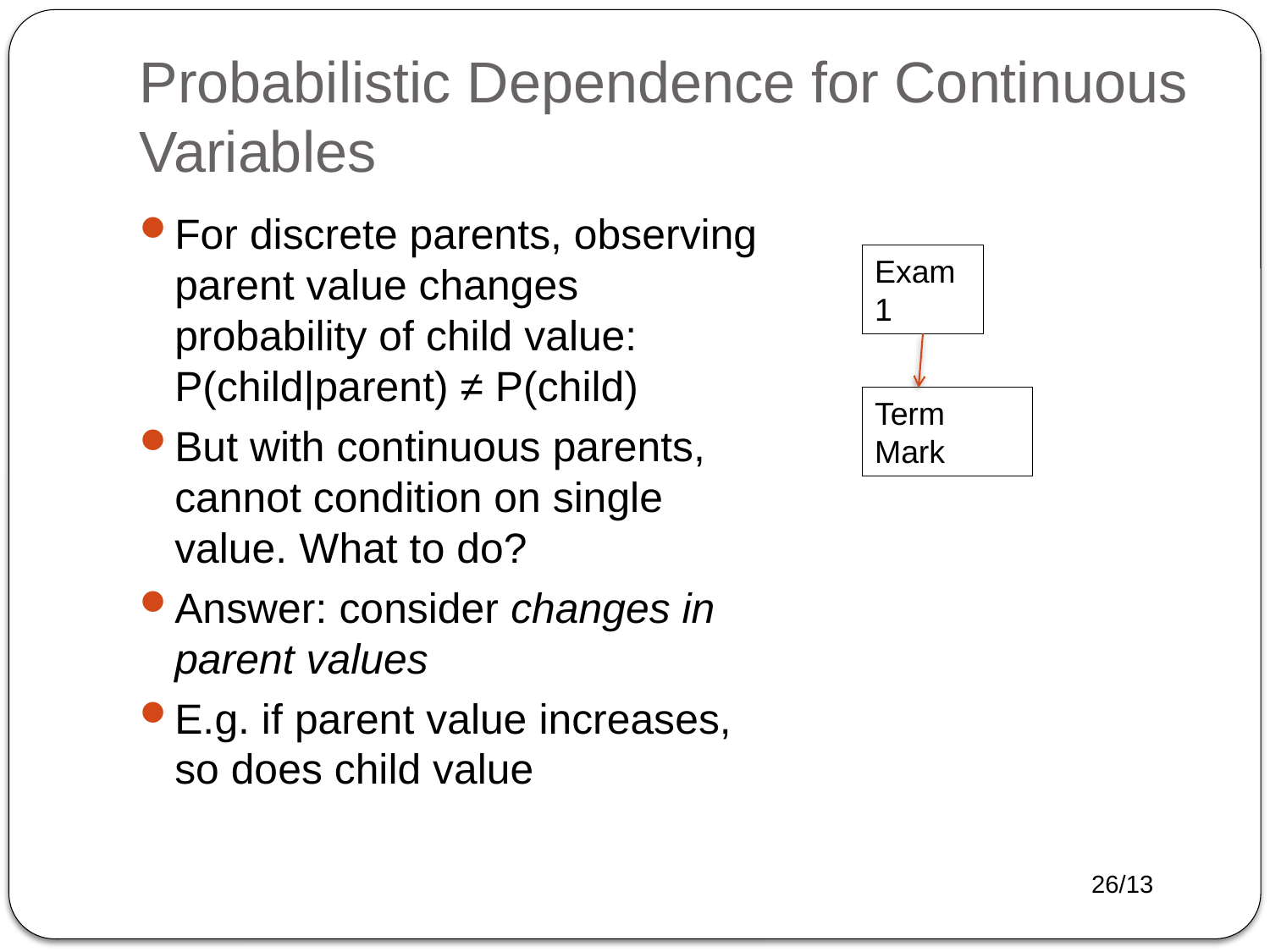

# Probabilistic Dependence for Continuous Variables
For discrete parents, observing parent value changes probability of child value:
P(child|parent) ≠ P(child)
But with continuous parents, cannot condition on single value. What to do?
Answer: consider changes in parent values
E.g. if parent value increases, so does child value
Exam1
Term Mark